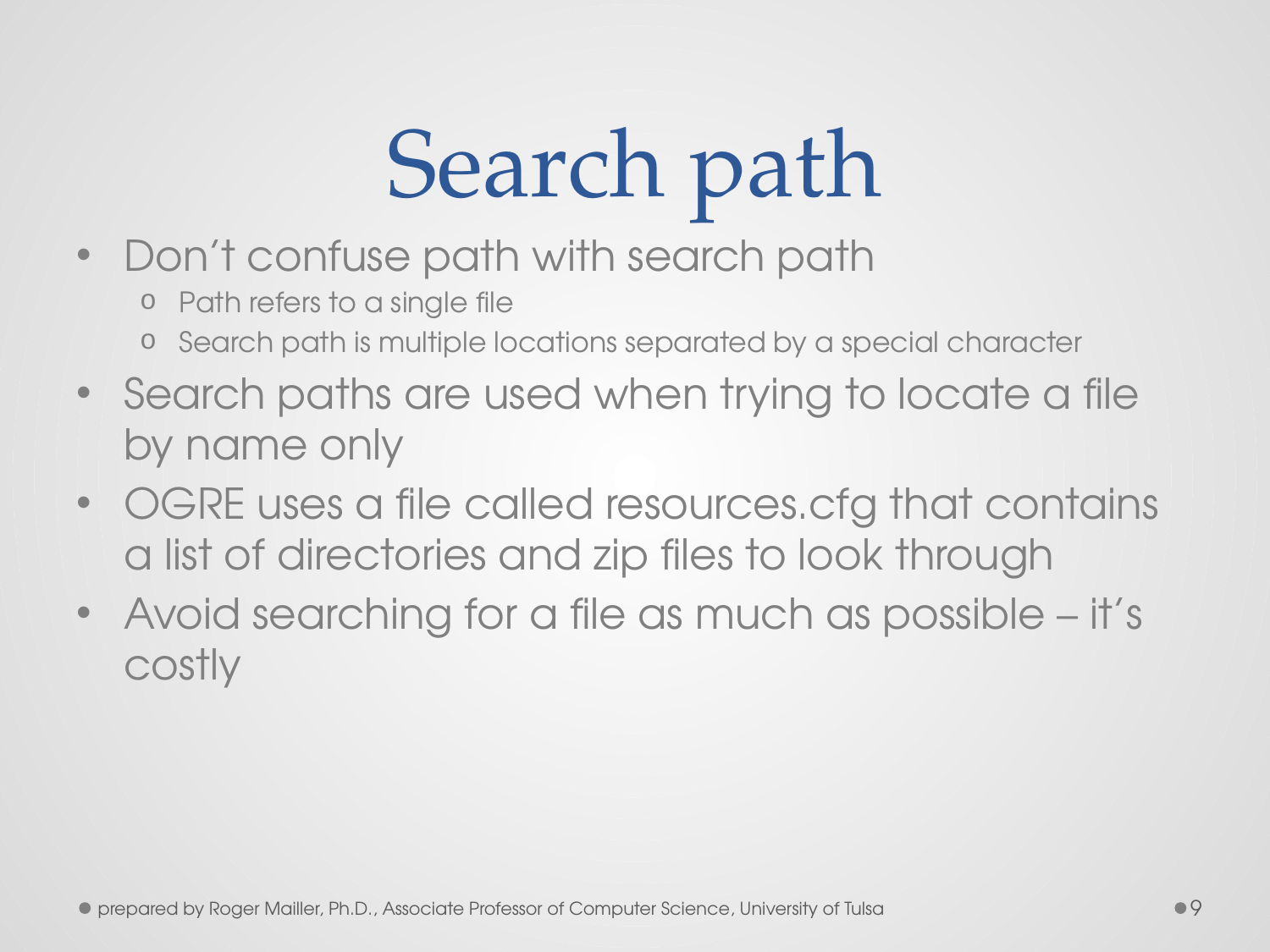

# Search path
Don’t confuse path with search path
Path refers to a single file
Search path is multiple locations separated by a special character
Search paths are used when trying to locate a file by name only
OGRE uses a file called resources.cfg that contains a list of directories and zip files to look through
Avoid searching for a file as much as possible – it’s costly
prepared by Roger Mailler, Ph.D., Associate Professor of Computer Science, University of Tulsa
9